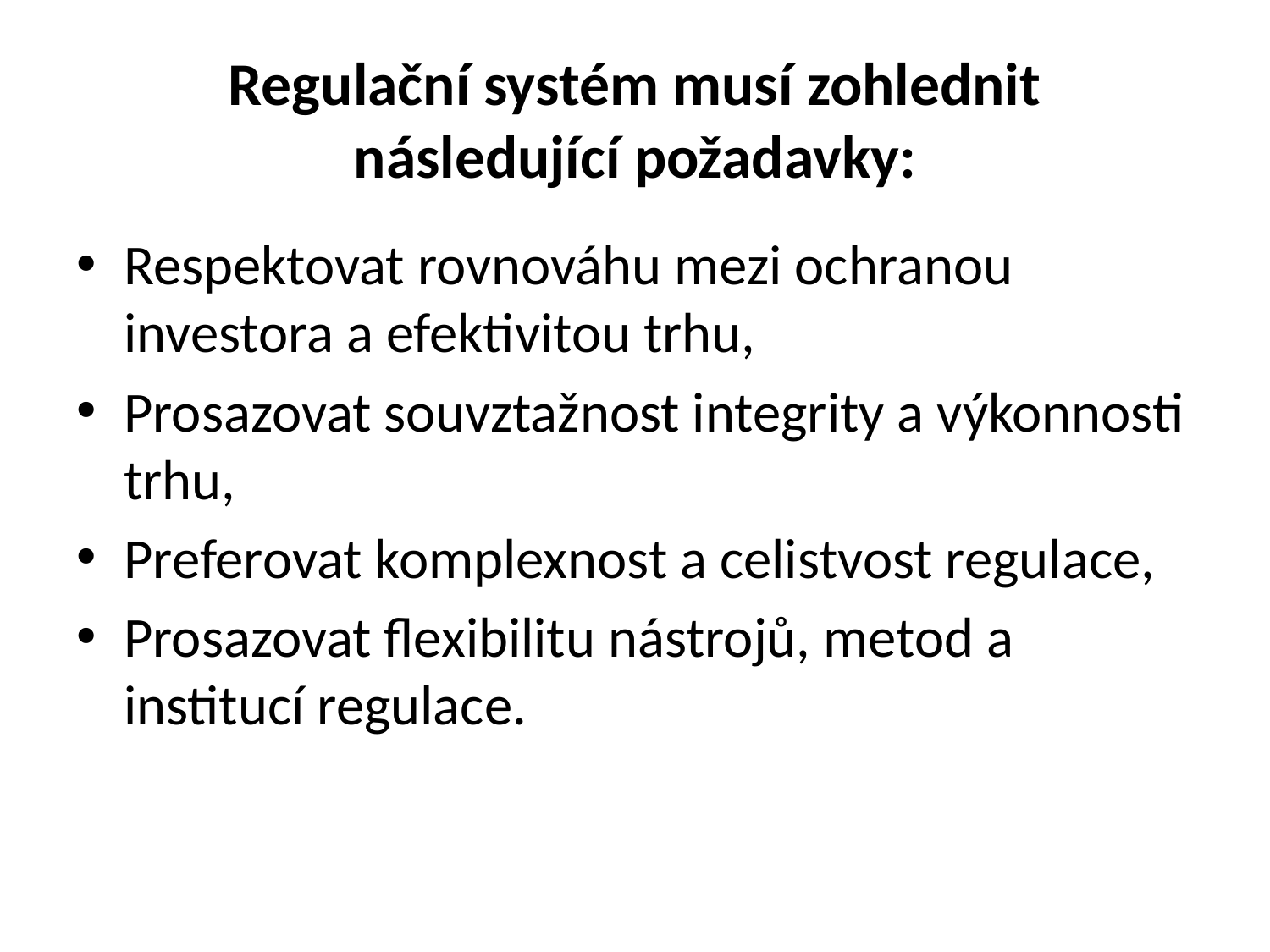

# Regulační systém musí zohlednit následující požadavky:
Respektovat rovnováhu mezi ochranou investora a efektivitou trhu,
Prosazovat souvztažnost integrity a výkonnosti trhu,
Preferovat komplexnost a celistvost regulace,
Prosazovat flexibilitu nástrojů, metod a institucí regulace.